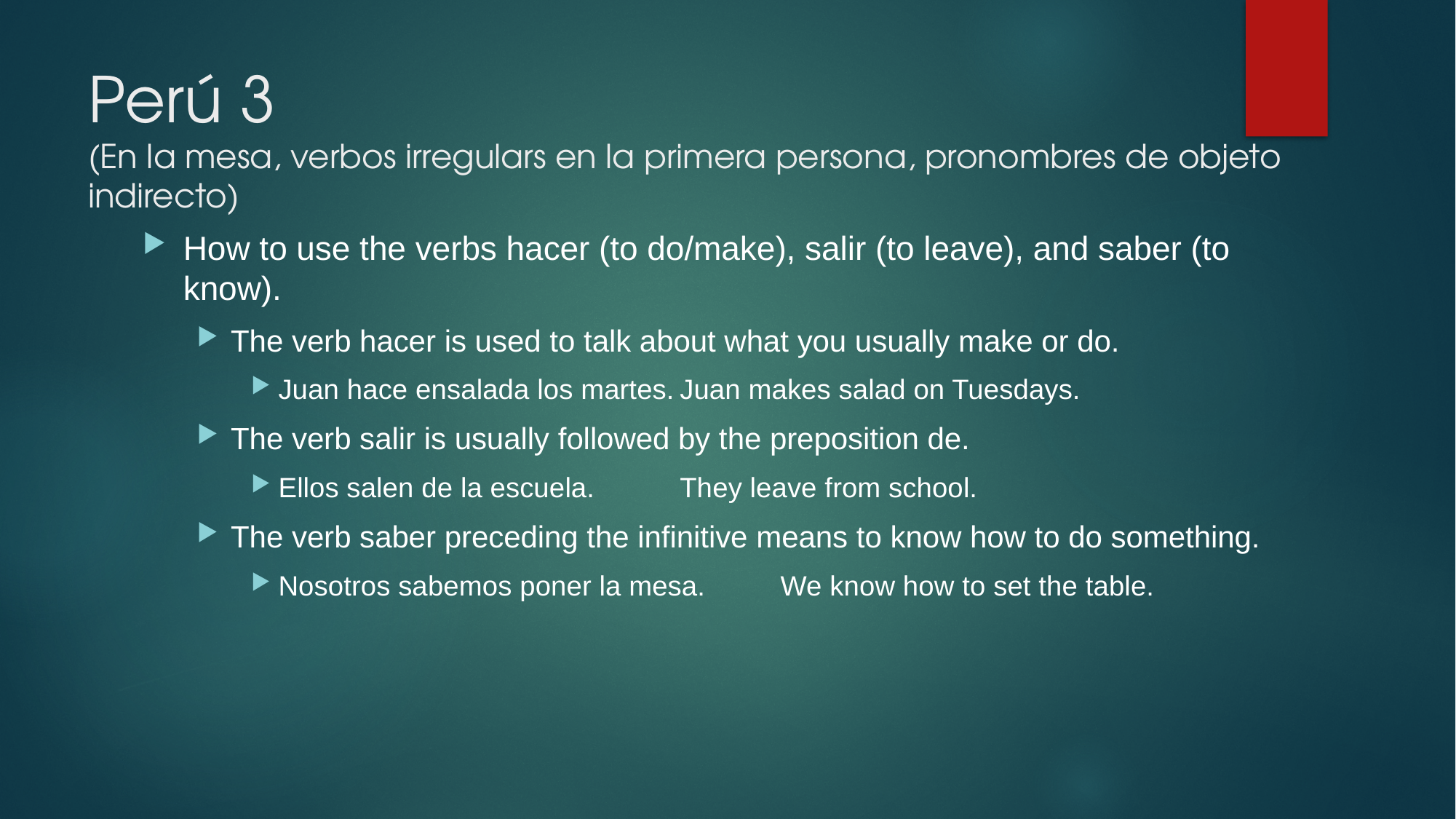

# Perú 3 (En la mesa, verbos irregulars en la primera persona, pronombres de objeto indirecto)
How to use the verbs hacer (to do/make), salir (to leave), and saber (to know).
The verb hacer is used to talk about what you usually make or do.
Juan hace ensalada los martes.			Juan makes salad on Tuesdays.
The verb salir is usually followed by the preposition de.
Ellos salen de la escuela.				They leave from school.
The verb saber preceding the infinitive means to know how to do something.
Nosotros sabemos poner la mesa.		We know how to set the table.